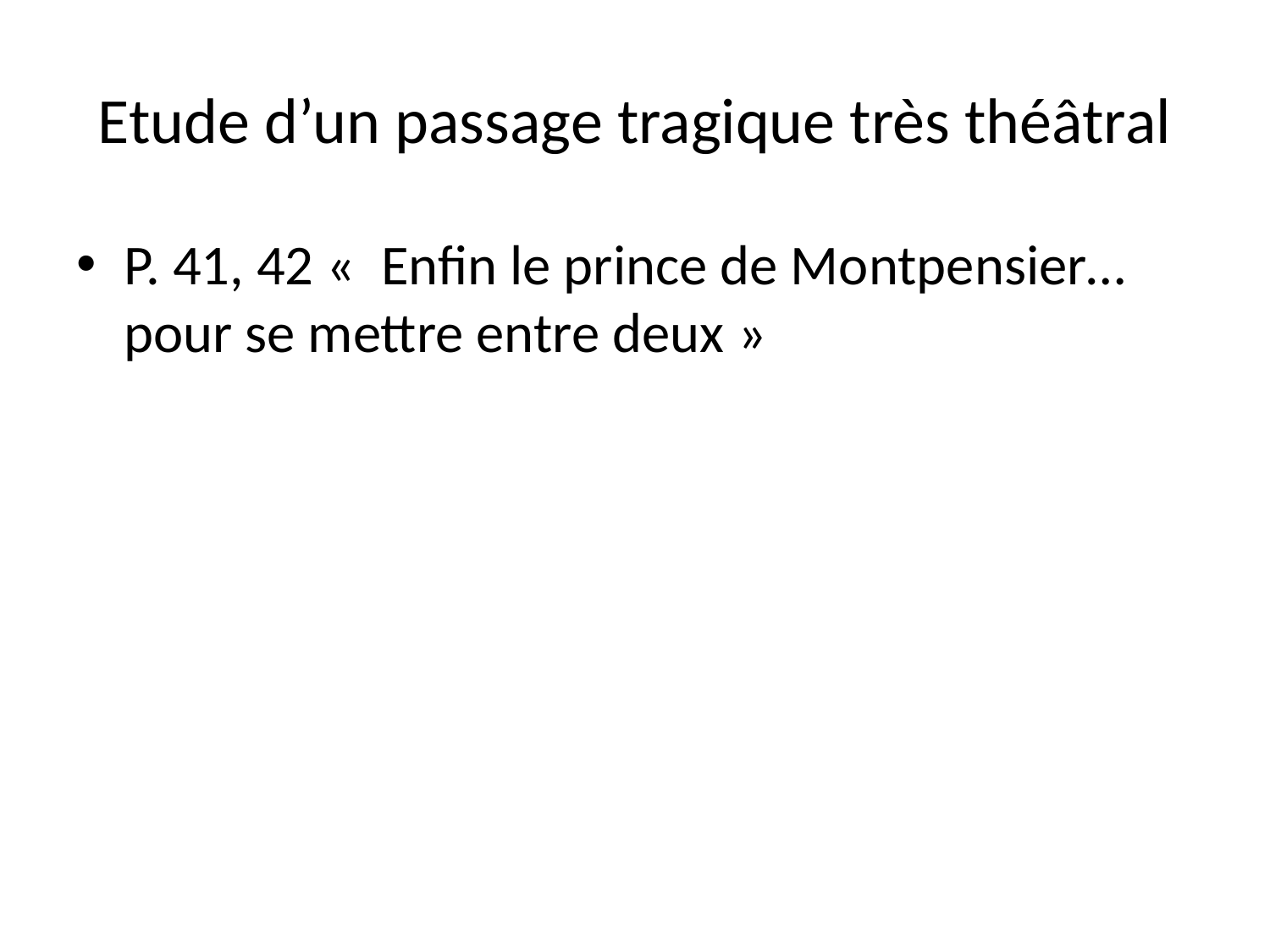

# Etude d’un passage tragique très théâtral
P. 41, 42 «  Enfin le prince de Montpensier…pour se mettre entre deux »